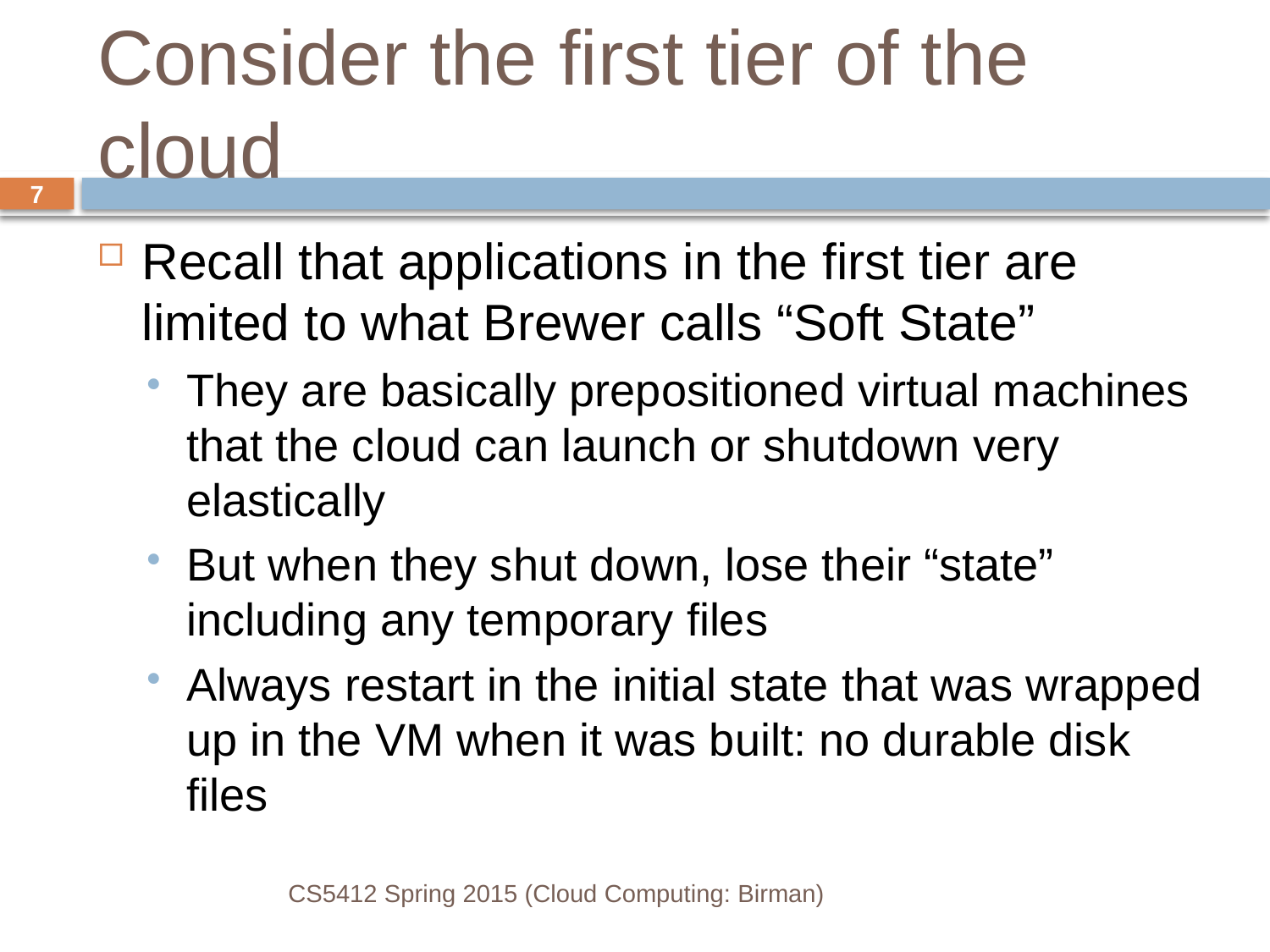

# Consider the first tier of the cloud
7
Recall that applications in the first tier are limited to what Brewer calls “Soft State”
They are basically prepositioned virtual machines that the cloud can launch or shutdown very elastically
But when they shut down, lose their “state” including any temporary files
Always restart in the initial state that was wrapped up in the VM when it was built: no durable disk files
CS5412 Spring 2015 (Cloud Computing: Birman)